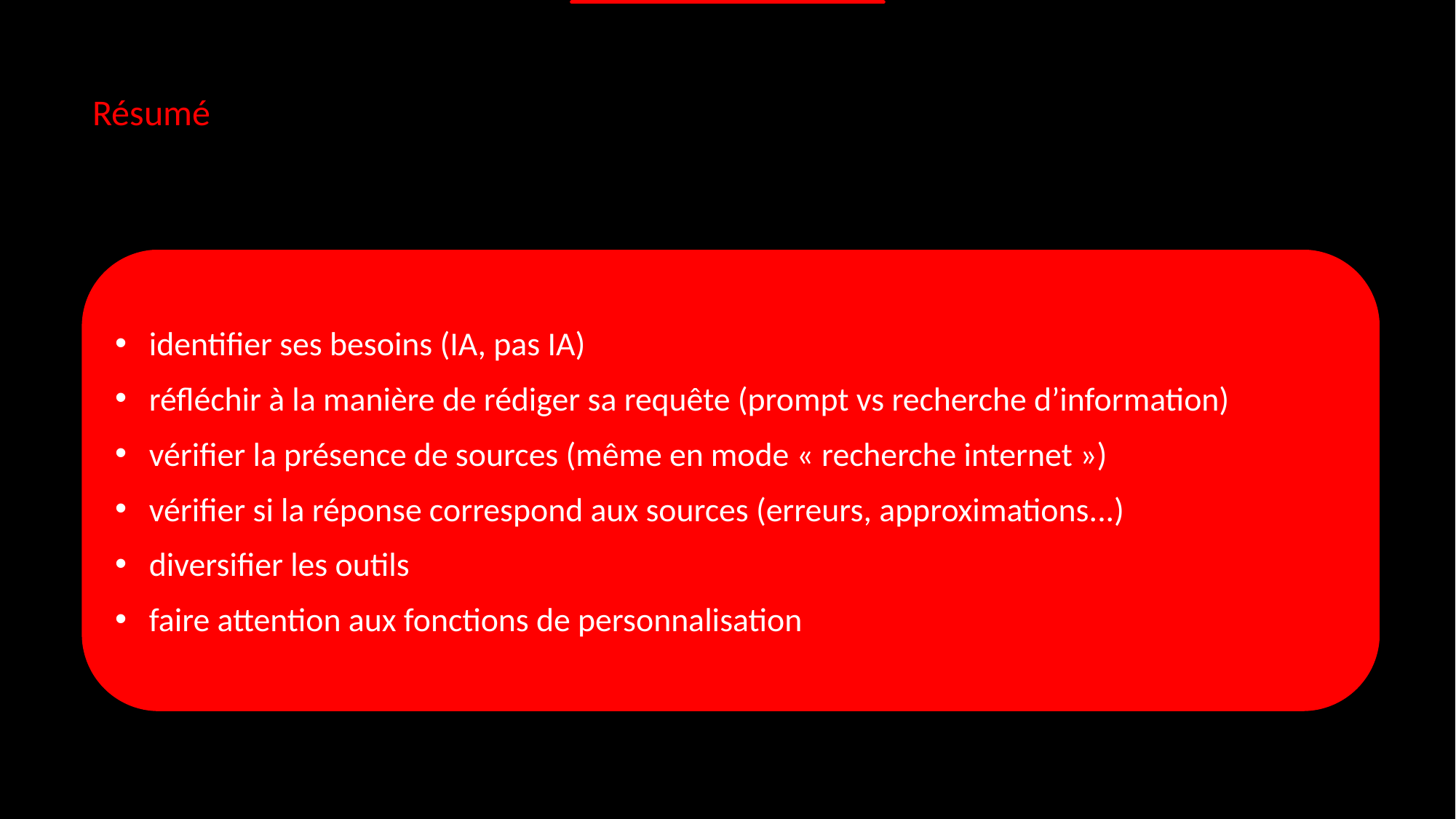

# Résumé
identifier ses besoins (IA, pas IA)
réfléchir à la manière de rédiger sa requête (prompt vs recherche d’information)
vérifier la présence de sources (même en mode « recherche internet »)
vérifier si la réponse correspond aux sources (erreurs, approximations...)
diversifier les outils
faire attention aux fonctions de personnalisation